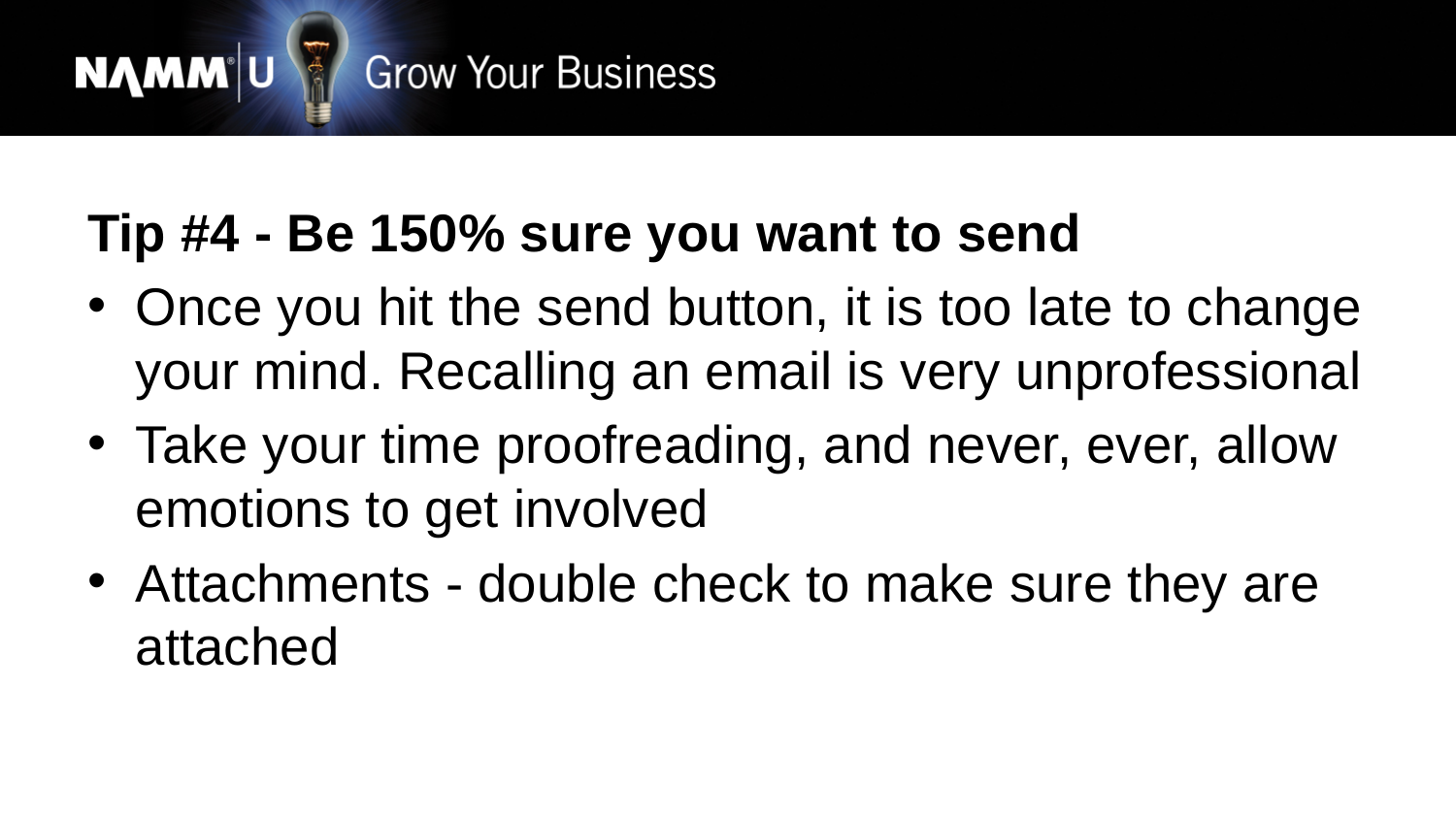

Tip #4 - Be 150% sure you want to send
Once you hit the send button, it is too late to change your mind. Recalling an email is very unprofessional
Take your time proofreading, and never, ever, allow emotions to get involved
Attachments - double check to make sure they are attached